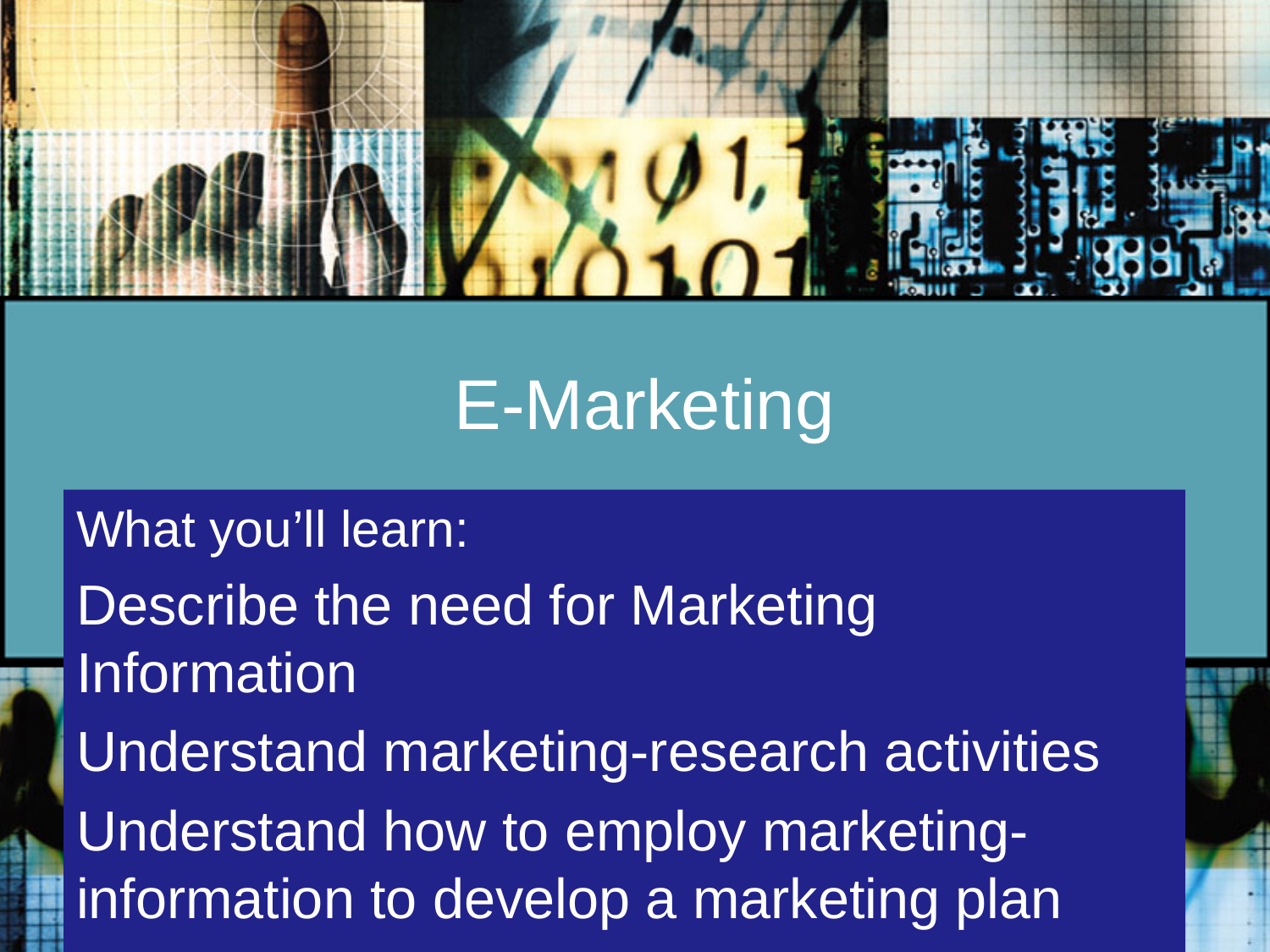

# E-Marketing
What you’ll learn:
Describe the need for Marketing Information
Understand marketing-research activities
Understand how to employ marketing-information to develop a marketing plan